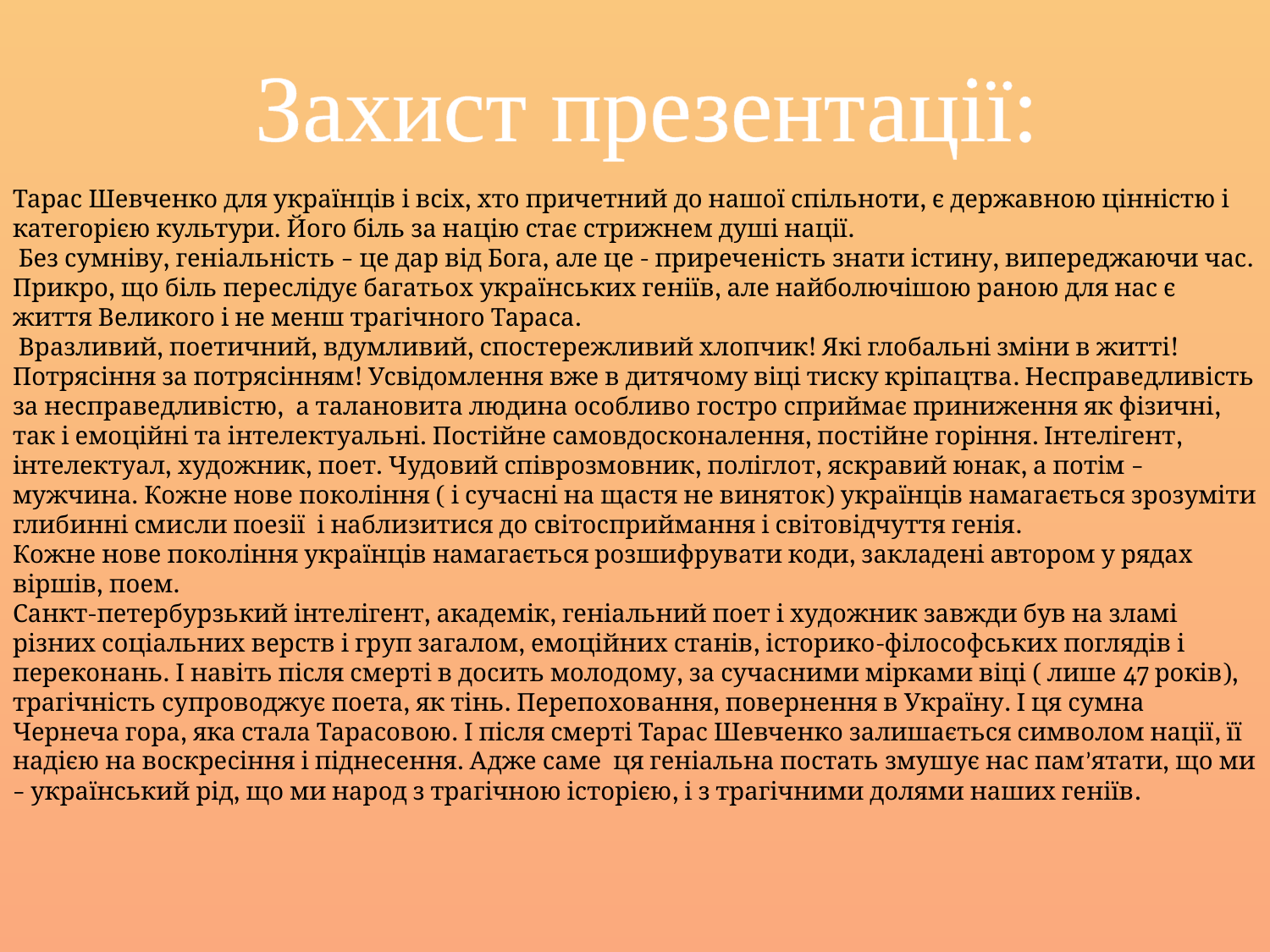

Захист презентації:
Тарас Шевченко для українців і всіх, хто причетний до нашої спільноти, є державною цінністю і категорією культури. Його біль за націю стає стрижнем душі нації.
 Без сумніву, геніальність – це дар від Бога, але це - приреченість знати істину, випереджаючи час. Прикро, що біль переслідує багатьох українських геніїв, але найболючішою раною для нас є життя Великого і не менш трагічного Тараса.
 Вразливий, поетичний, вдумливий, спостережливий хлопчик! Які глобальні зміни в житті! Потрясіння за потрясінням! Усвідомлення вже в дитячому віці тиску кріпацтва. Несправедливість за несправедливістю,  а талановита людина особливо гостро сприймає приниження як фізичні, так і емоційні та інтелектуальні. Постійне самовдосконалення, постійне горіння. Інтелігент, інтелектуал, художник, поет. Чудовий співрозмовник, поліглот, яскравий юнак, а потім – мужчина. Кожне нове покоління ( і сучасні на щастя не виняток) українців намагається зрозуміти глибинні смисли поезії  і наблизитися до світосприймання і світовідчуття генія.
Кожне нове покоління українців намагається розшифрувати коди, закладені автором у рядах віршів, поем.
Санкт-петербурзький інтелігент, академік, геніальний поет і художник завжди був на зламі різних соціальних верств і груп загалом, емоційних станів, історико-філософських поглядів і переконань. І навіть після смерті в досить молодому, за сучасними мірками віці ( лише 47 років), трагічність супроводжує поета, як тінь. Перепоховання, повернення в Україну. І ця сумна Чернеча гора, яка стала Тарасовою. І після смерті Тарас Шевченко залишається символом нації, її надією на воскресіння і піднесення. Адже саме  ця геніальна постать змушує нас пам’ятати, що ми – український рід, що ми народ з трагічною історією, і з трагічними долями наших геніїв.